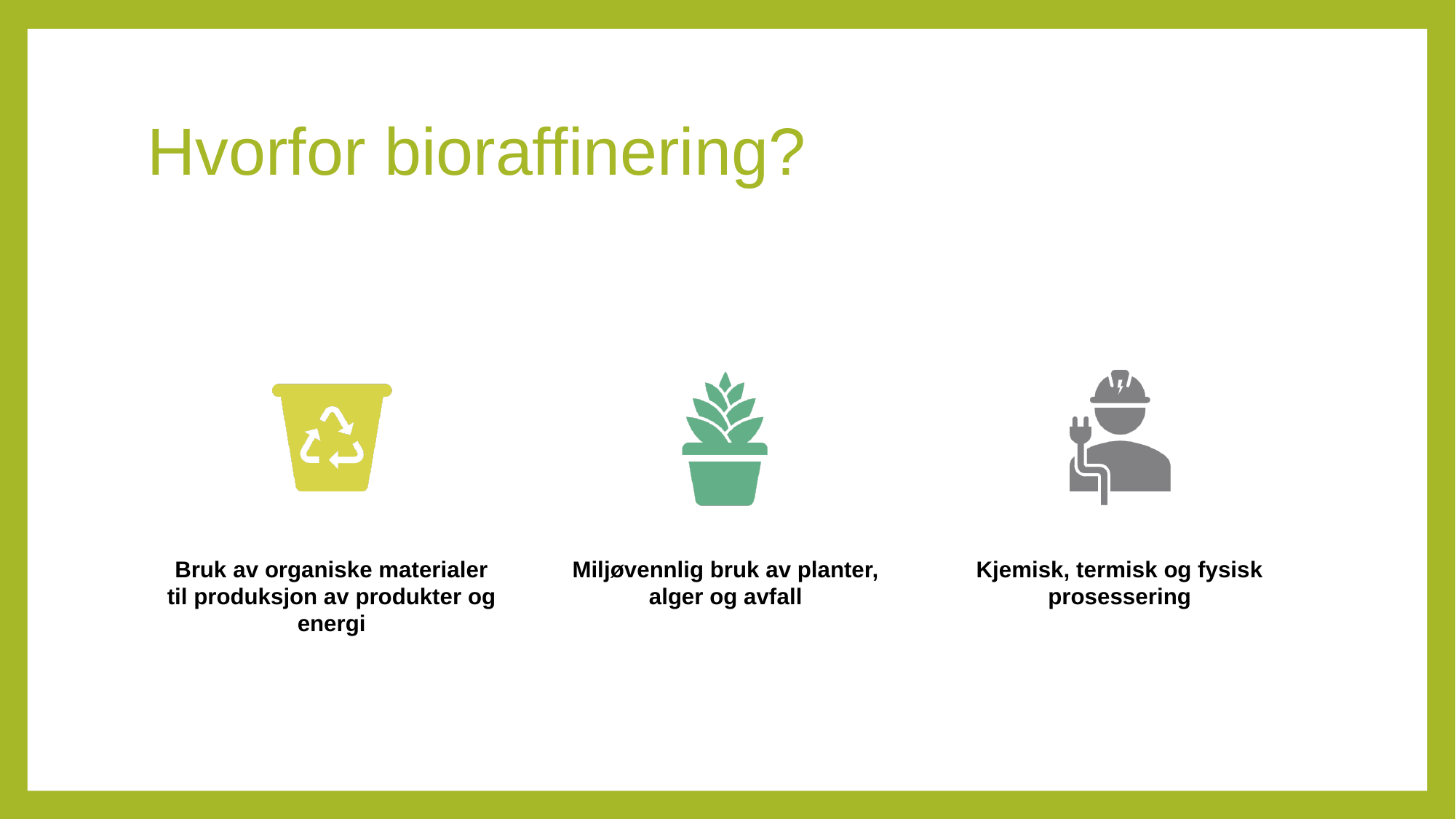

Hvorfor bioraffinering?
Bruk av organiske materialer til produksjon av produkter og energi
Miljøvennlig bruk av planter, alger og avfall
Kjemisk, termisk og fysisk prosessering